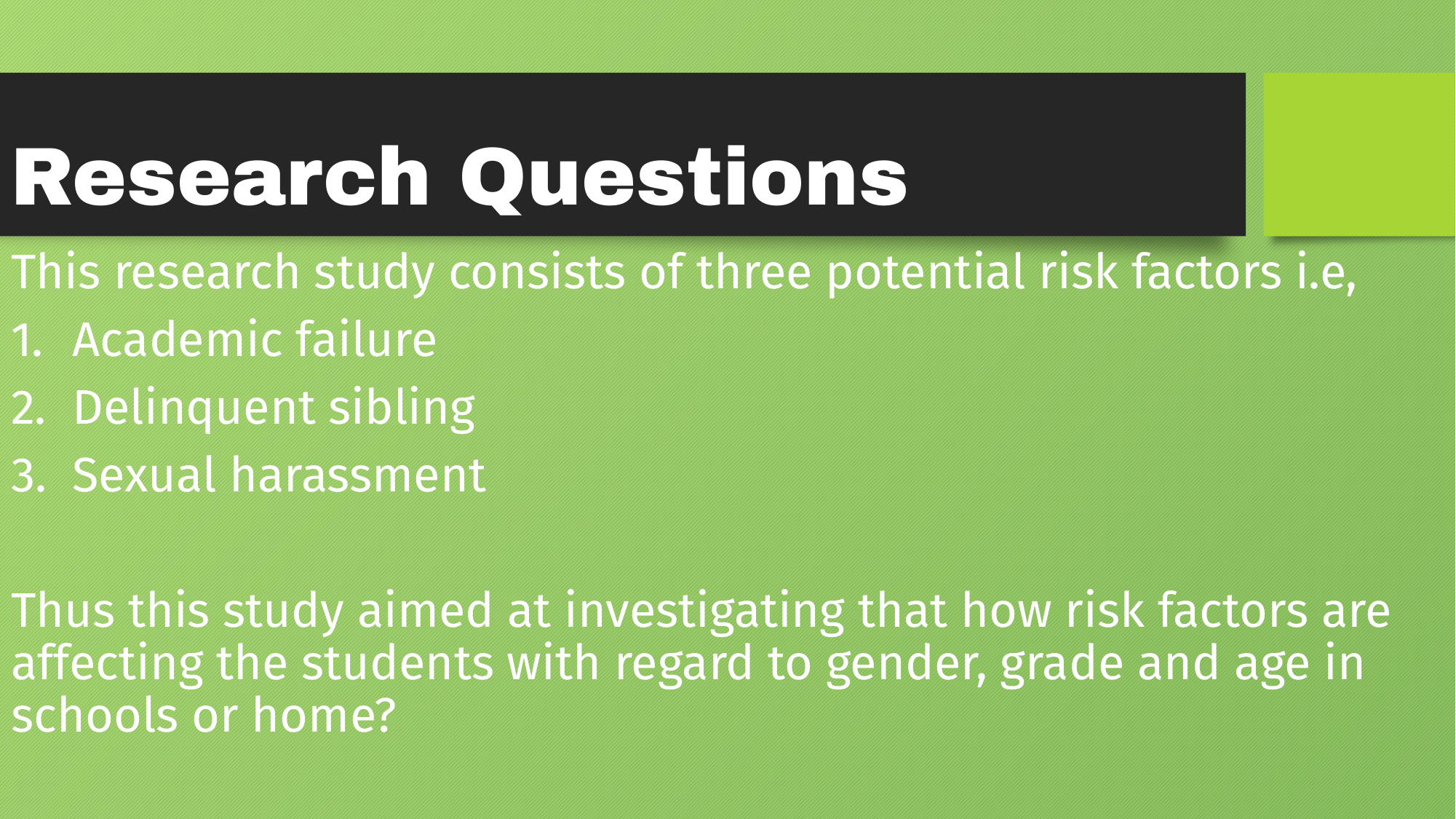

Research Questions
This research study consists of three potential risk factors i.e,
Academic failure
Delinquent sibling
Sexual harassment

Thus this study aimed at investigating that how risk factors are affecting the students with regard to gender, grade and age in schools or home?